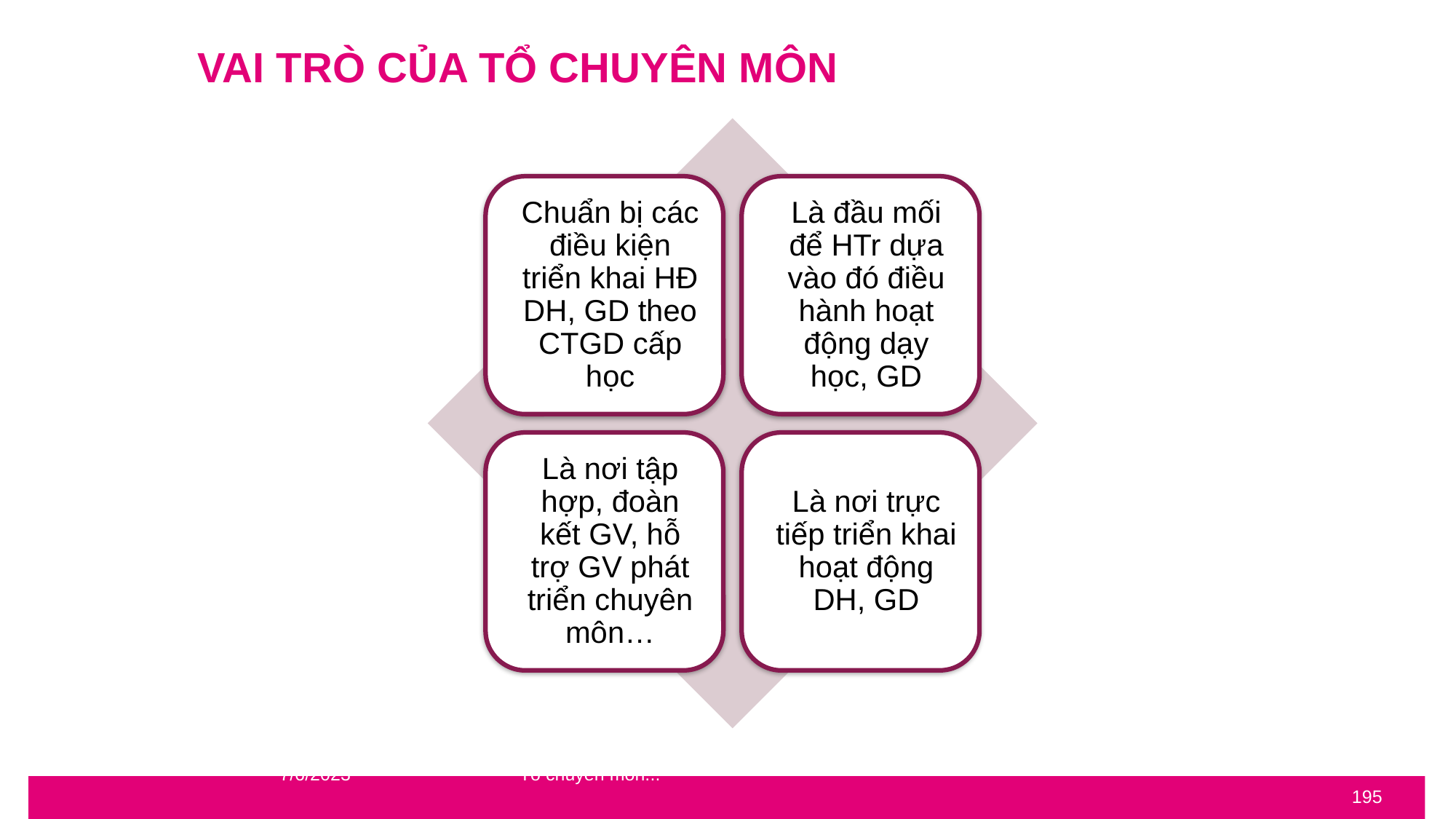

# VAI TRÒ CỦA TỔ CHUYÊN MÔN
Chuẩn bị các điều kiện triển khai HĐ DH, GD theo CTGD cấp học
Là đầu mối để HTr dựa vào đó điều hành hoạt động dạy học, GD
Là nơi tập hợp, đoàn kết GV, hỗ trợ GV phát triển chuyên môn…
Là nơi trực tiếp triển khai hoạt động DH, GD
7/6/2023
Tổ chuyên môn...
195